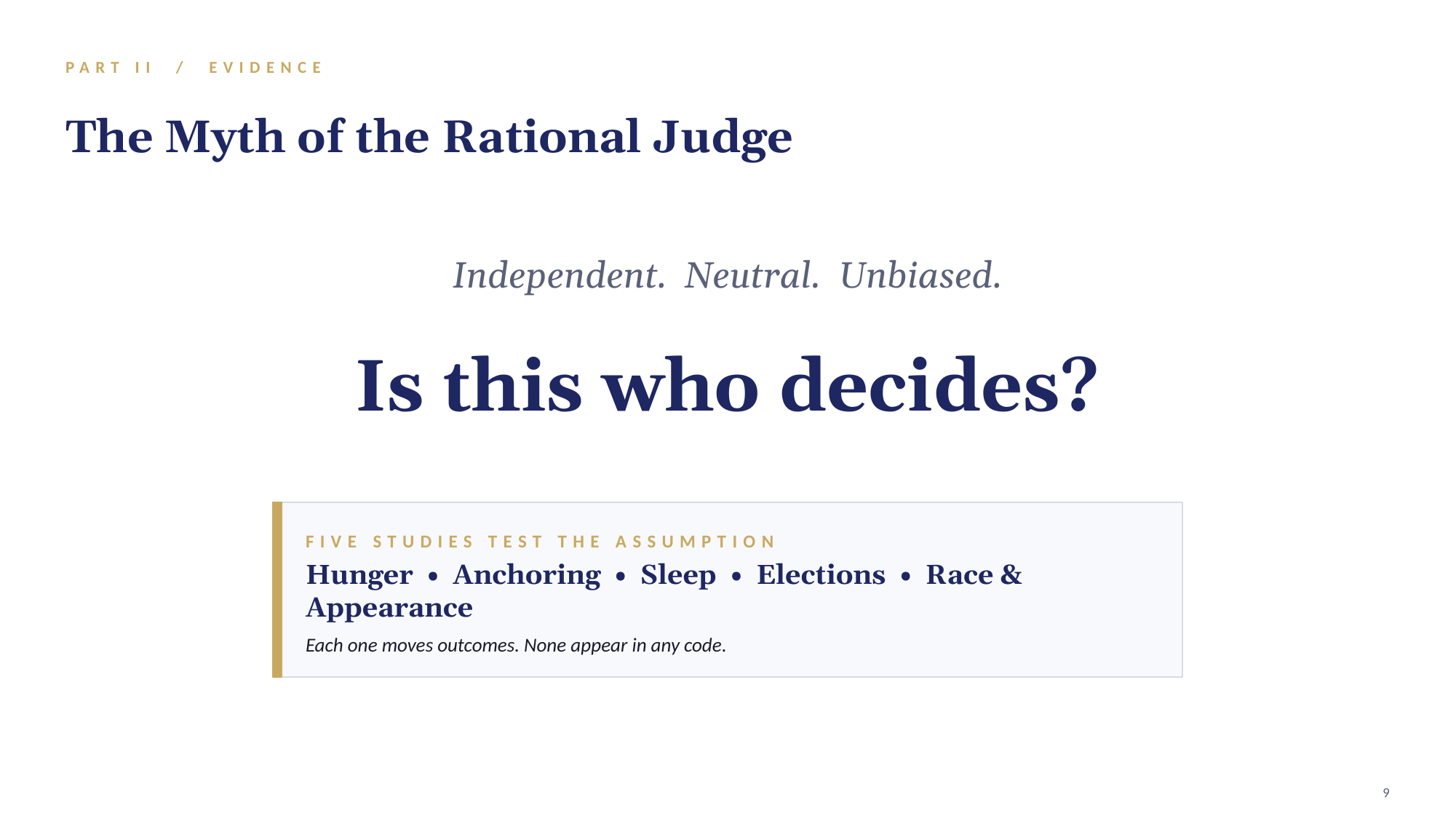

PART II  /  EVIDENCE
The Myth of the Rational Judge
Independent.  Neutral.  Unbiased.
Is this who decides?

FIVE STUDIES TEST THE ASSUMPTION
Hunger  •  Anchoring  •  Sleep  •  Elections  •  Race & Appearance
Each one moves outcomes. None appear in any code.
9